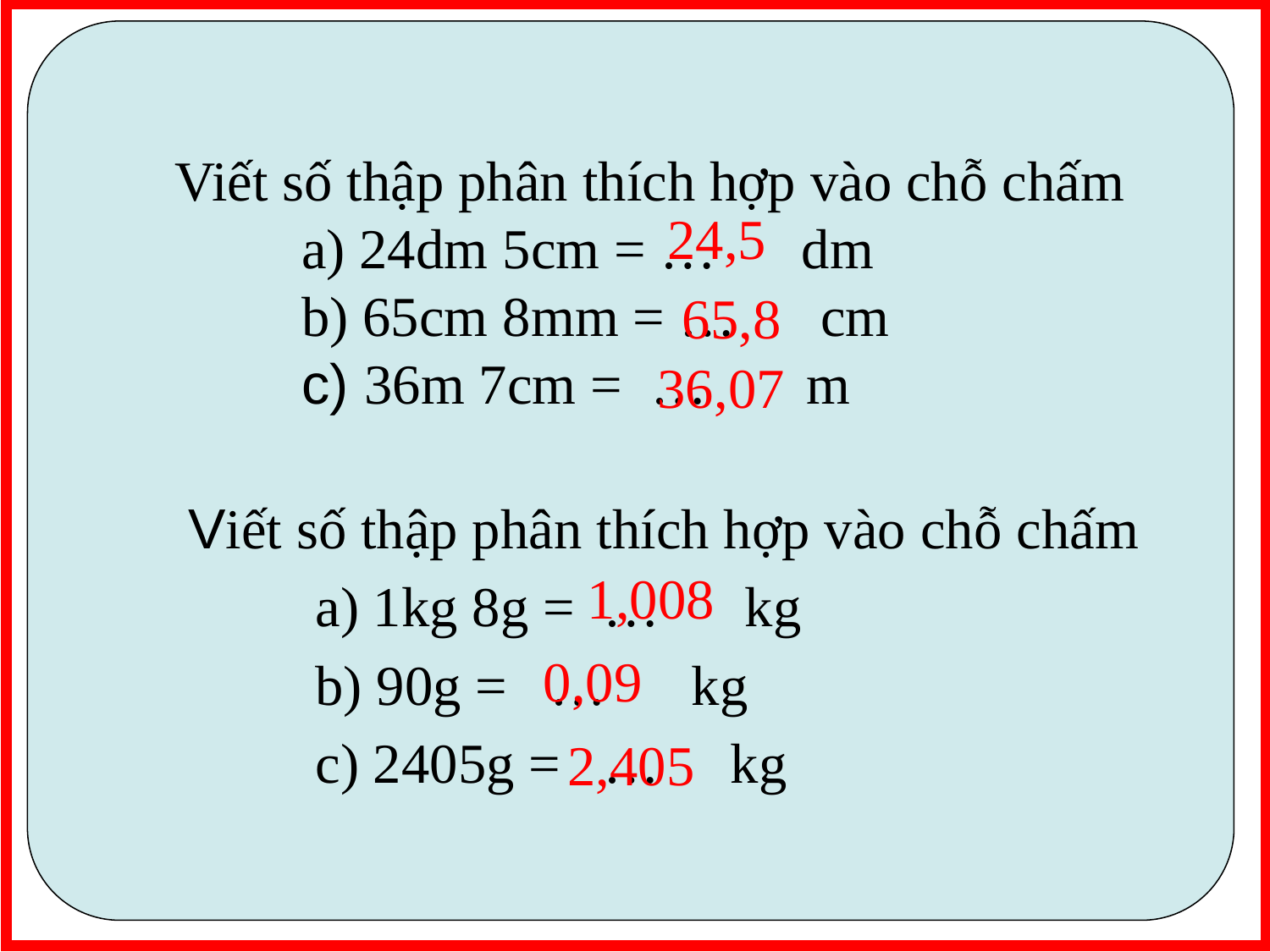

Viết số thập phân thích hợp vào chỗ chấm
		a) 24dm 5cm = …      dm
		b) 65cm 8mm = …      cm
		c) 36m 7cm =  …       m
24,5
65,8
36,07
	Viết số thập phân thích hợp vào chỗ chấm
		a) 1kg 8g =  …      kg
		b) 90g =   …      kg
		c) 2405g =   …     kg
1,008
0,09
2,405